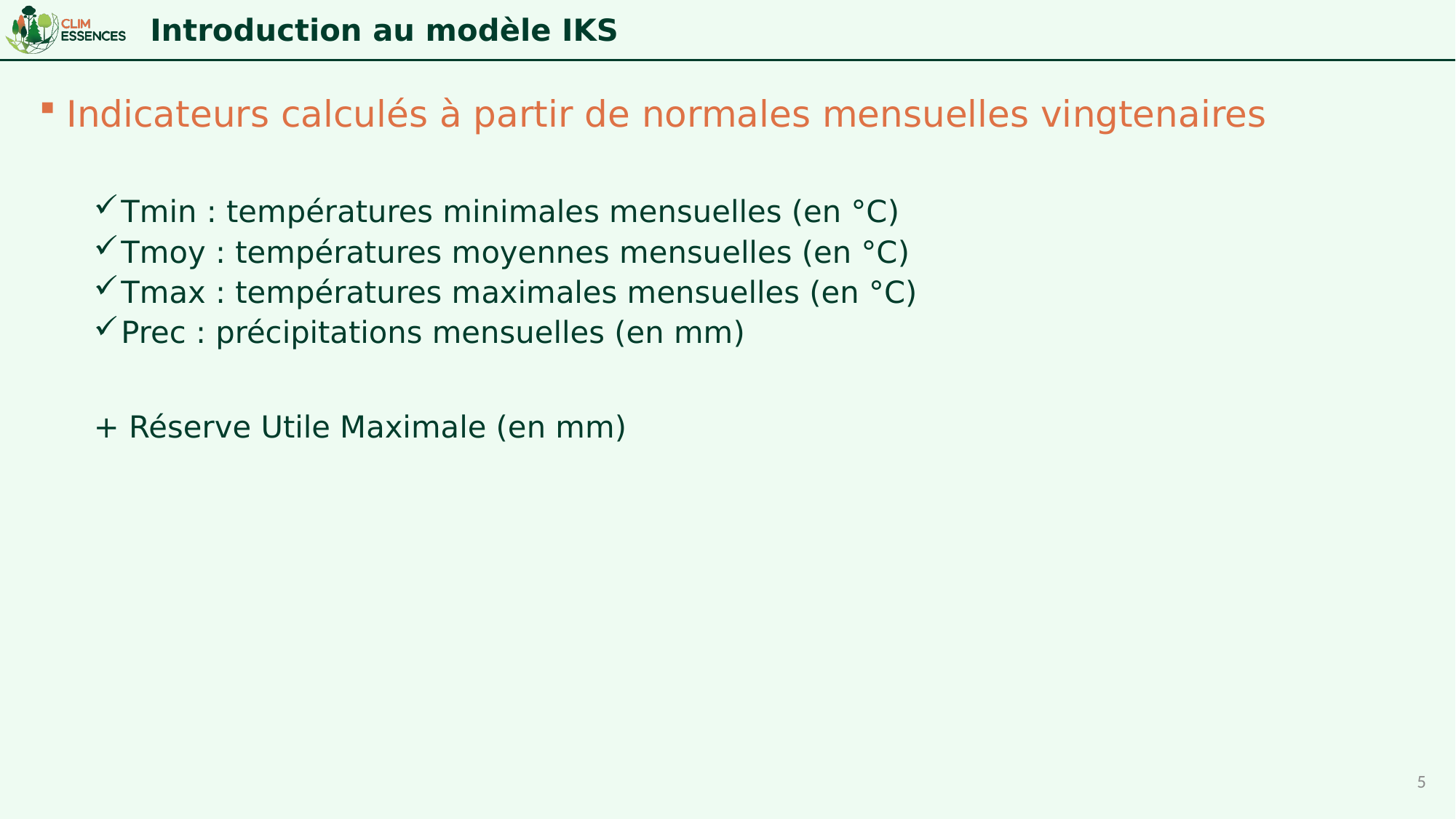

# Introduction au modèle IKS
Indicateurs calculés à partir de normales mensuelles vingtenaires

Tmin : températures minimales mensuelles (en °C)
Tmoy : températures moyennes mensuelles (en °C)
Tmax : températures maximales mensuelles (en °C)
Prec : précipitations mensuelles (en mm)

+ Réserve Utile Maximale (en mm)

5